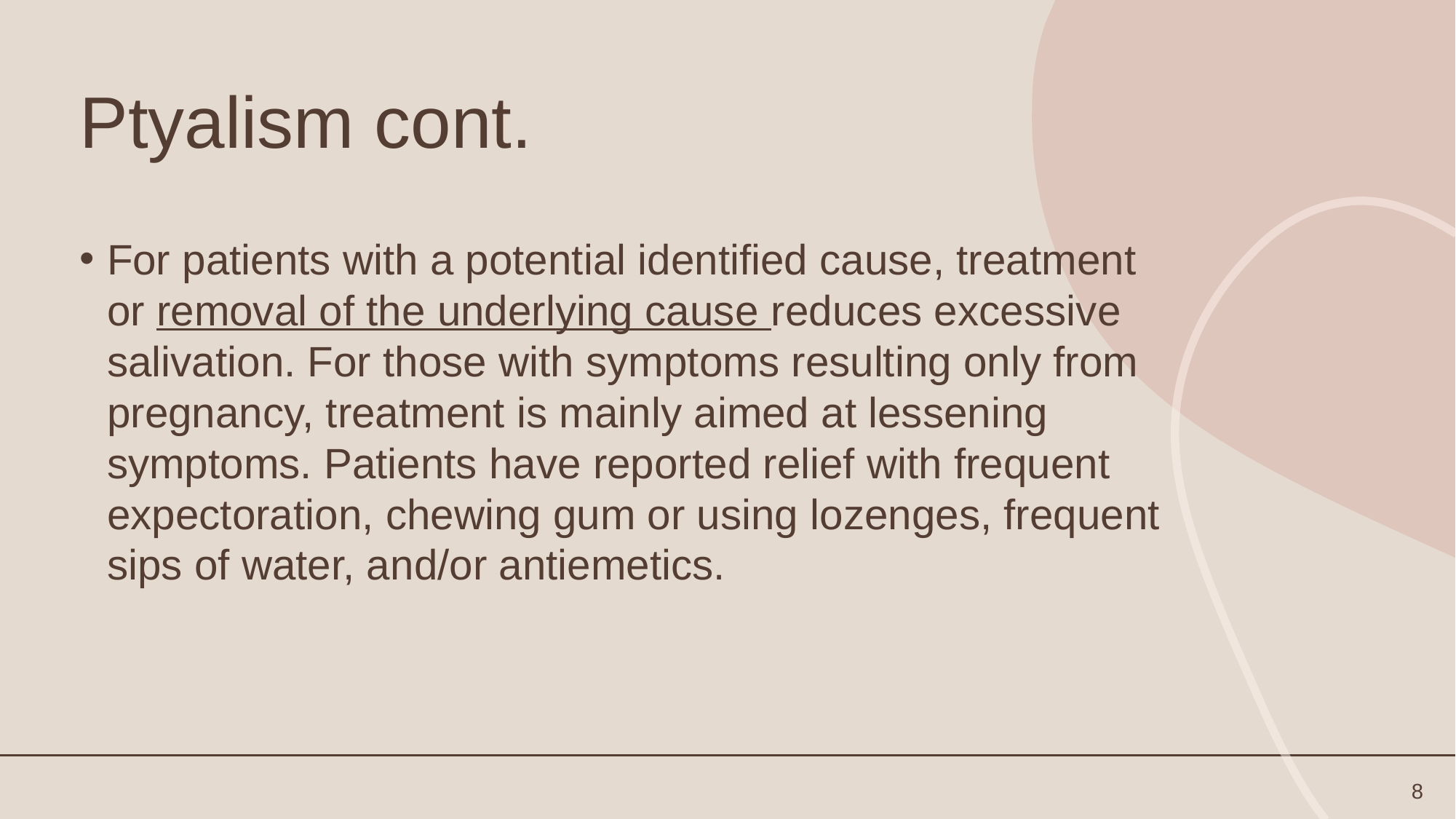

# Ptyalism cont.
For patients with a potential identified cause, treatment or removal of the underlying cause reduces excessive salivation. For those with symptoms resulting only from pregnancy, treatment is mainly aimed at lessening symptoms. Patients have reported relief with frequent expectoration, chewing gum or using lozenges, frequent sips of water, and/or antiemetics.
8